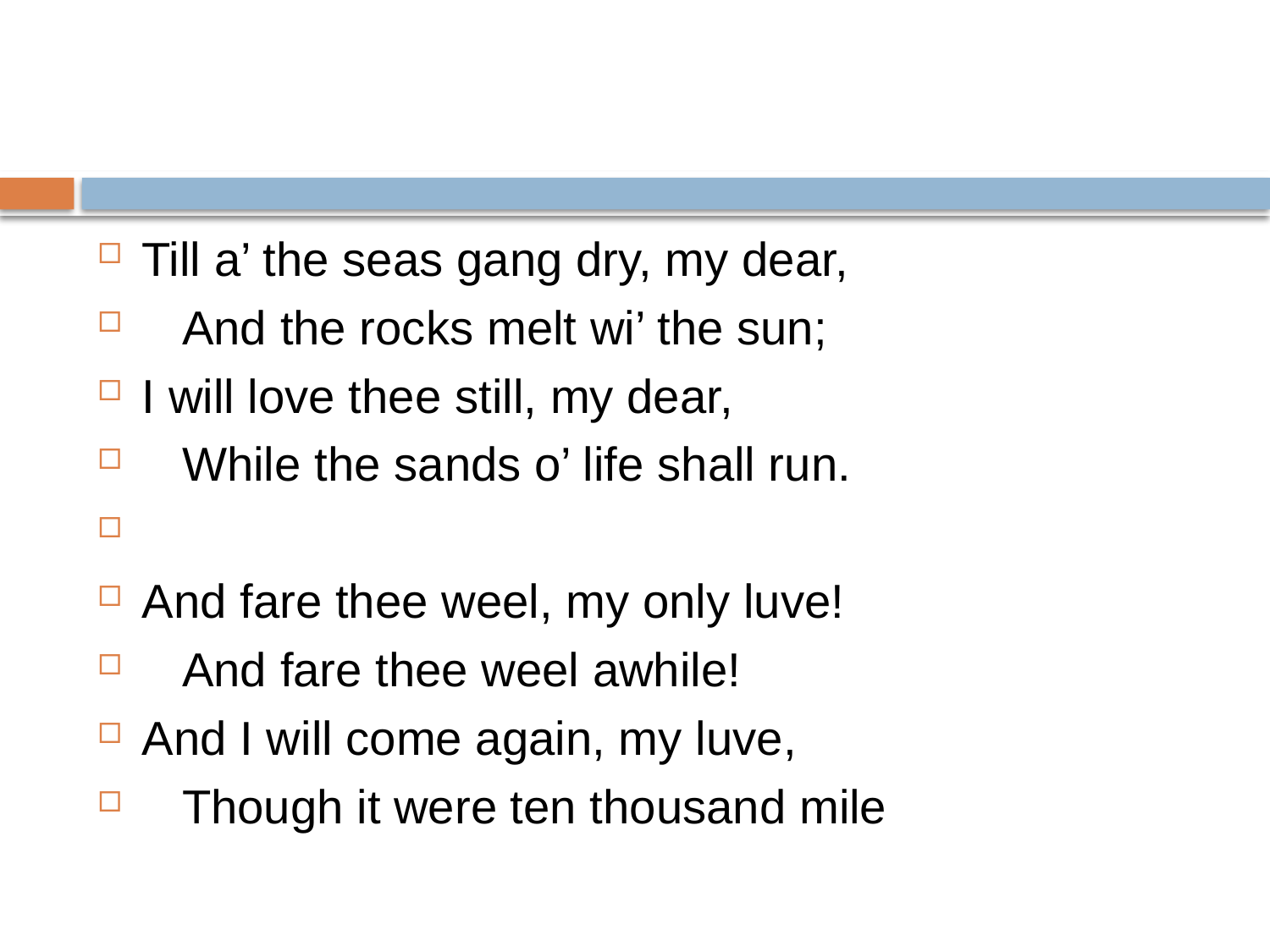

#
Till a’ the seas gang dry, my dear,
   And the rocks melt wi’ the sun;
I will love thee still, my dear,
   While the sands o’ life shall run.

And fare thee weel, my only luve!
   And fare thee weel awhile!
And I will come again, my luve,
   Though it were ten thousand mile